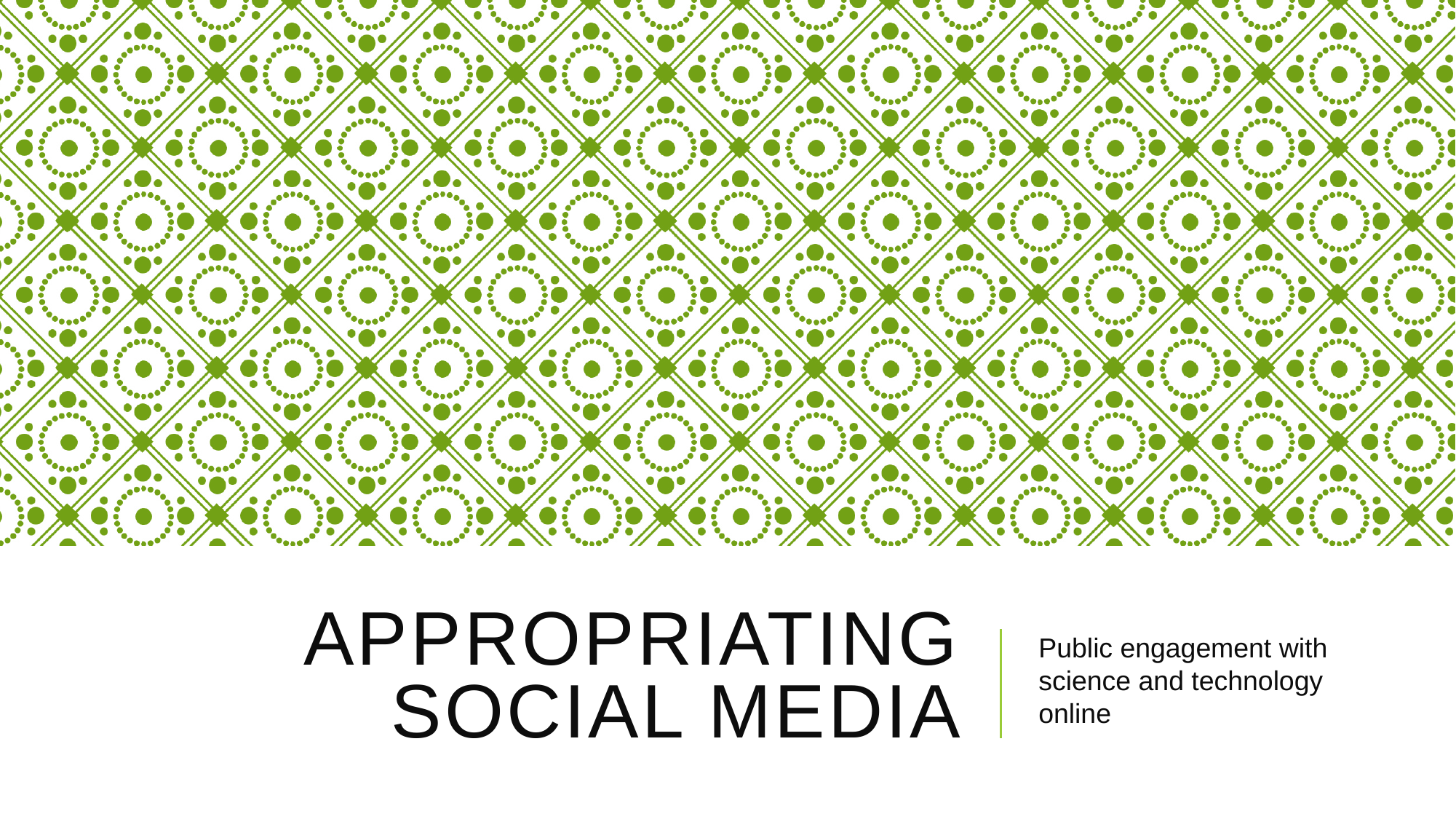

# Appropriating social media
Public engagement with science and technology online